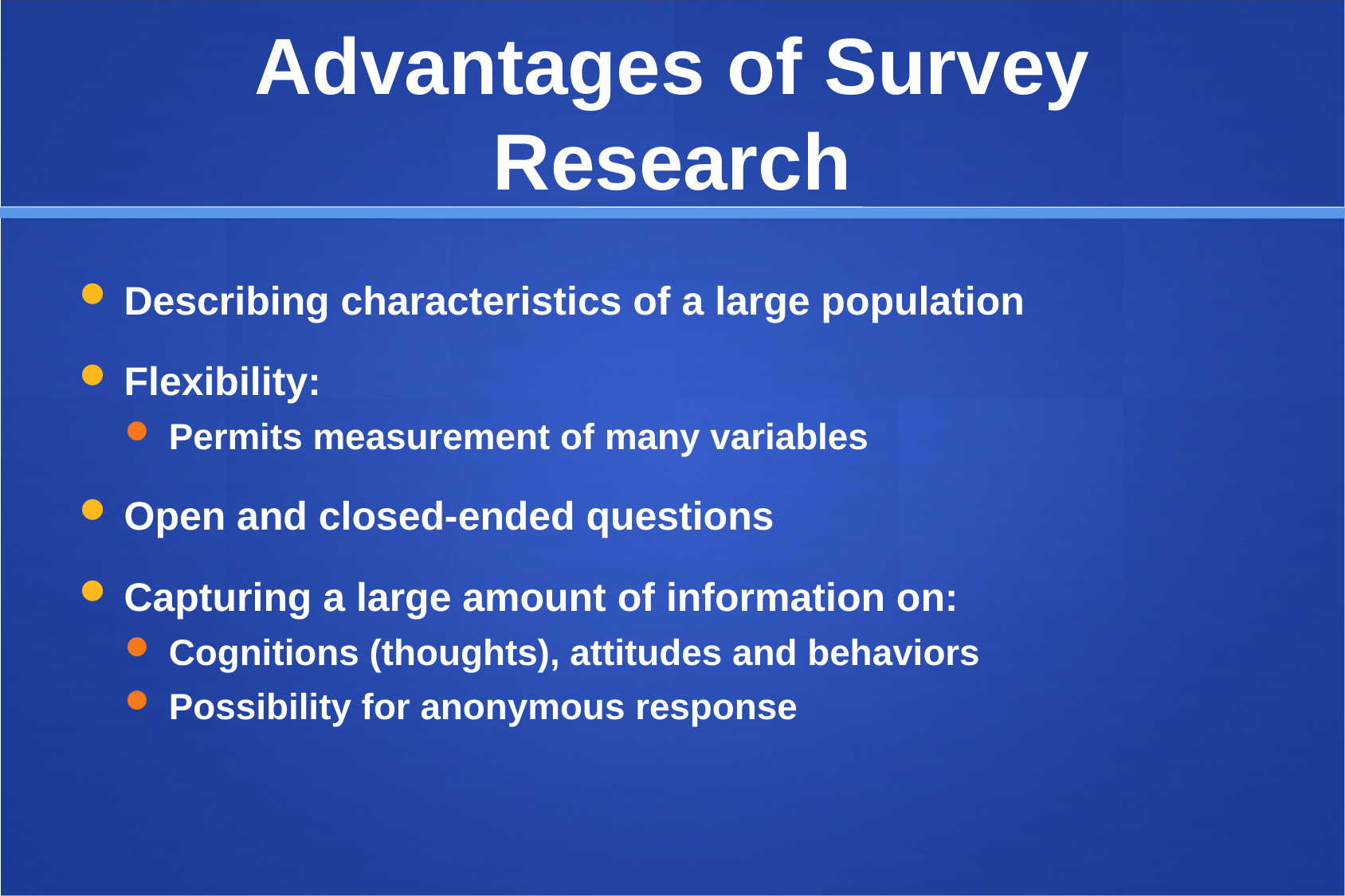

# Advantages of Survey Research
Describing characteristics of a large population
Flexibility:
Permits measurement of many variables
Open and closed-ended questions
Capturing a large amount of information on:
Cognitions (thoughts), attitudes and behaviors
Possibility for anonymous response